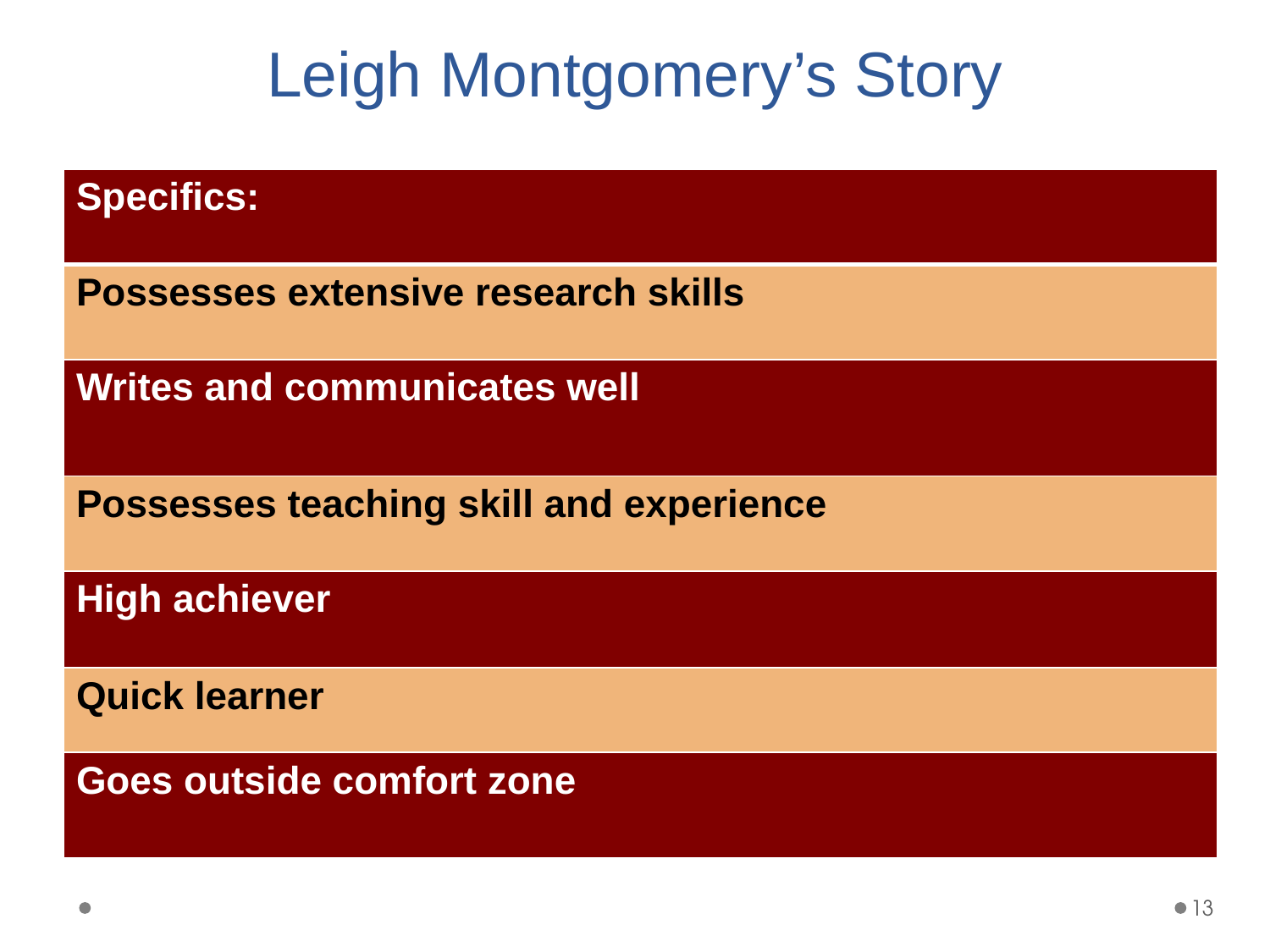

# Leigh Montgomery’s Story
| Specifics: |
| --- |
| Possesses extensive research skills |
| Writes and communicates well |
| Possesses teaching skill and experience |
| High achiever |
| Quick learner |
| Goes outside comfort zone |
13